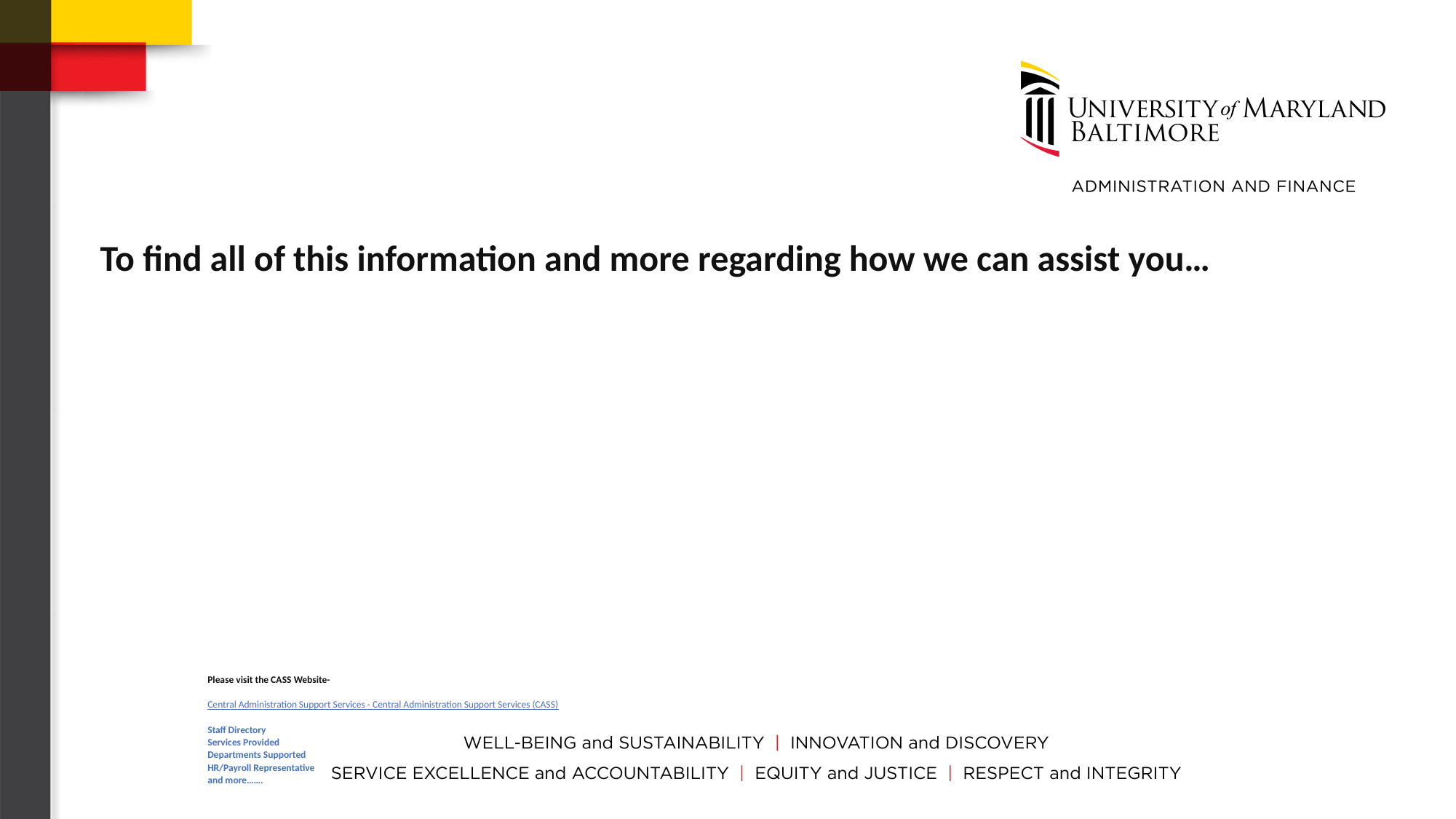

To find all of this information and more regarding how we can assist you…

# Please visit the CASS Website- Central Administration Support Services - Central Administration Support Services (CASS) Staff Directory Services Provided Departments Supported HR/Payroll Representative and more…….